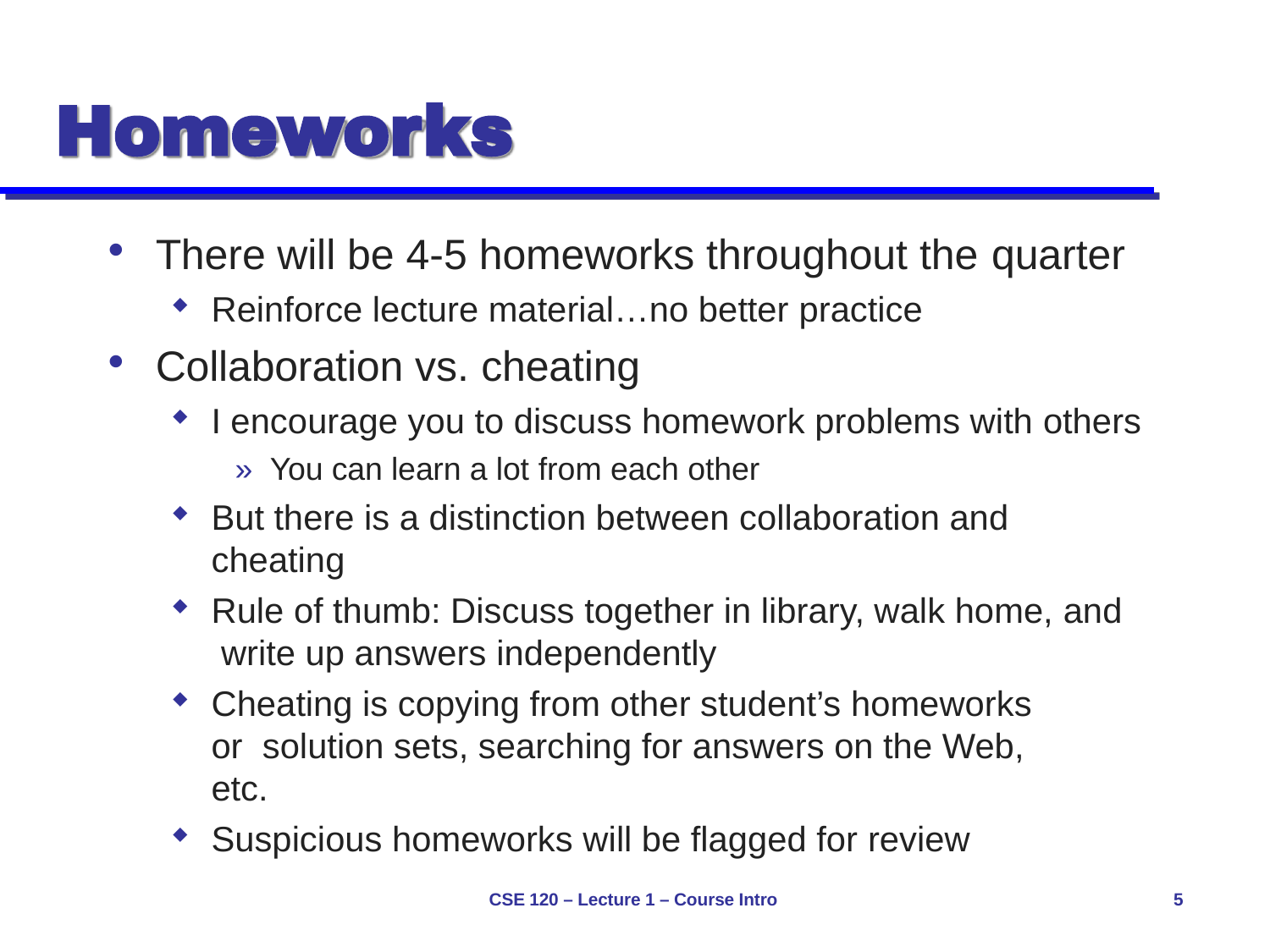

# Homeworks
There will be 4-5 homeworks throughout the quarter
Reinforce lecture material…no better practice
Collaboration vs. cheating
I encourage you to discuss homework problems with others
»  You can learn a lot from each other
But there is a distinction between collaboration and cheating
Rule of thumb: Discuss together in library, walk home, and  write up answers independently
Cheating is copying from other student’s homeworks or  solution sets, searching for answers on the Web, etc.
Suspicious homeworks will be flagged for review
CSE 120 – Lecture 1 – Course Intro
5